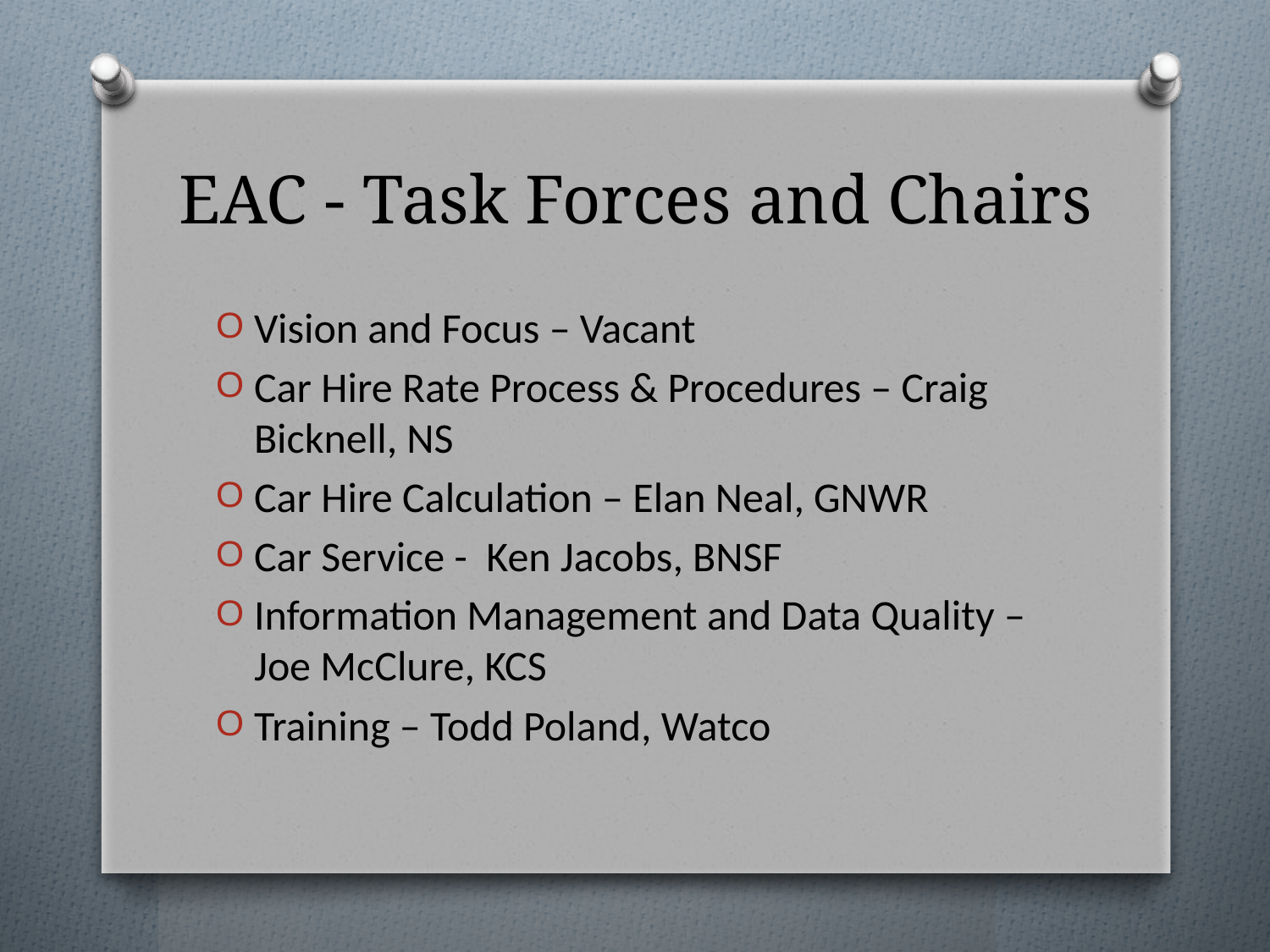

# EAC - Task Forces and Chairs
Vision and Focus – Vacant
Car Hire Rate Process & Procedures – Craig Bicknell, NS
Car Hire Calculation – Elan Neal, GNWR
Car Service -  Ken Jacobs, BNSF
Information Management and Data Quality – Joe McClure, KCS
Training – Todd Poland, Watco